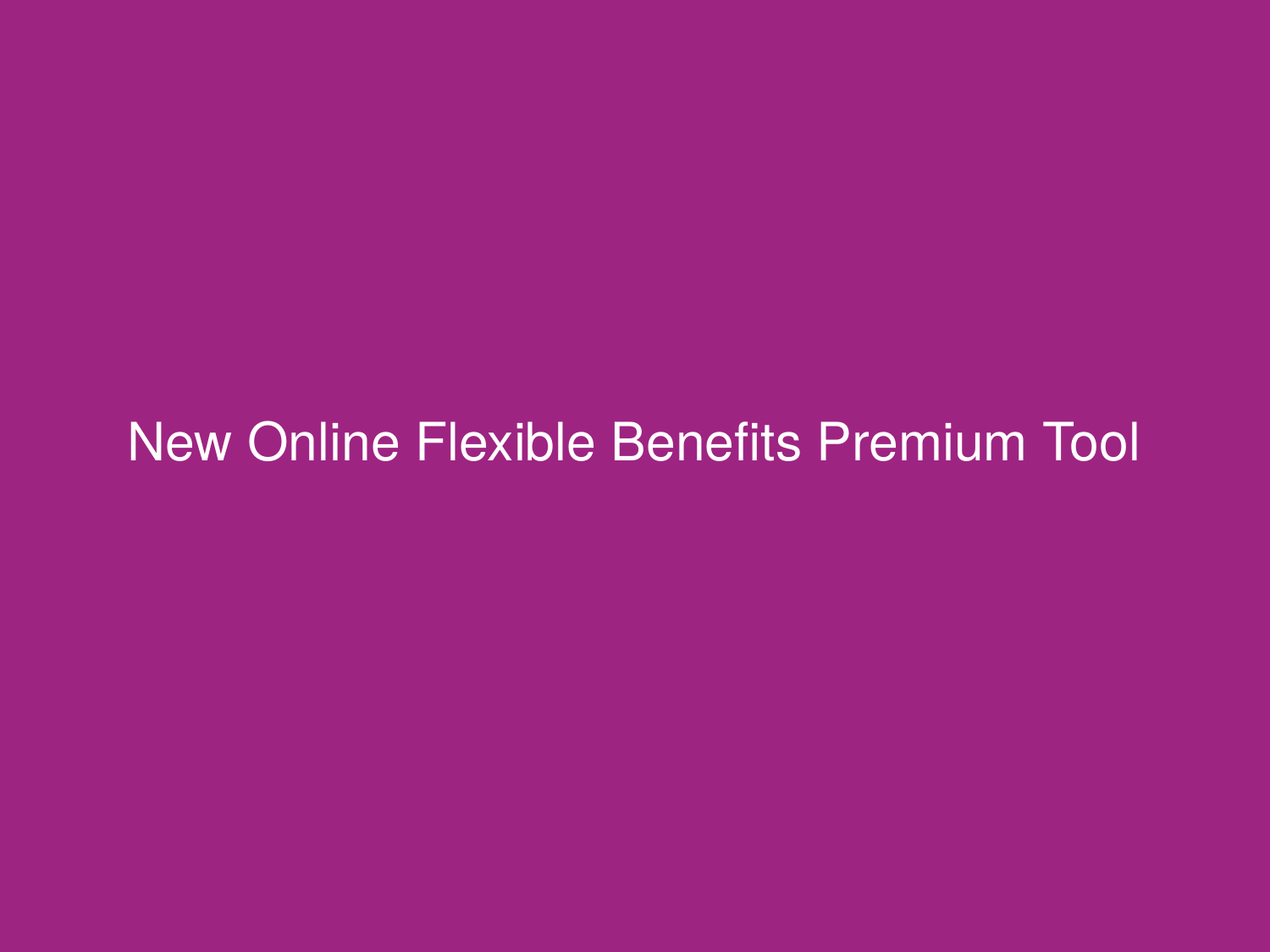

# New Online Flexible Benefits Premium Tool